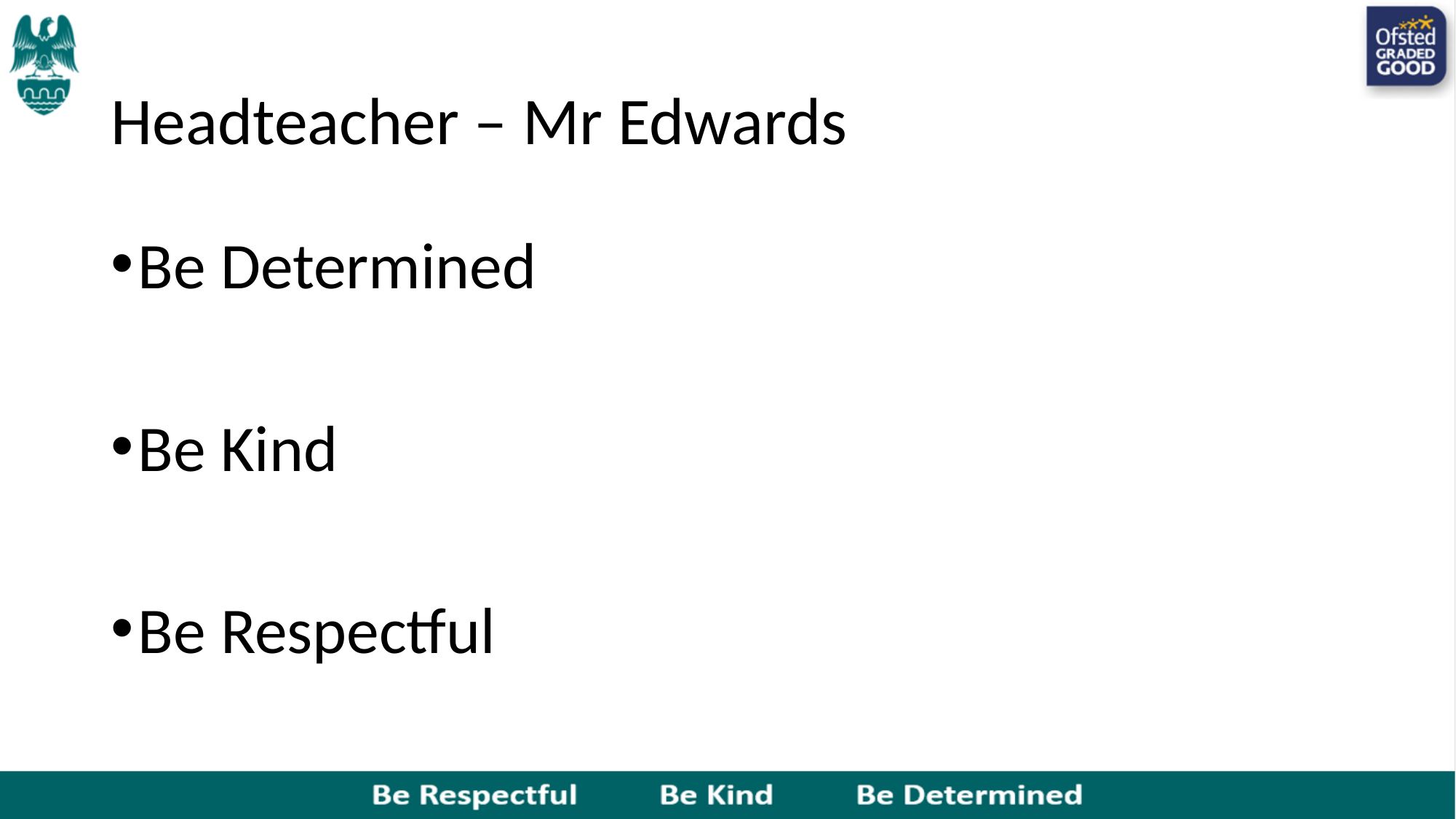

# Headteacher – Mr Edwards
Be Determined

Be Kind

Be Respectful